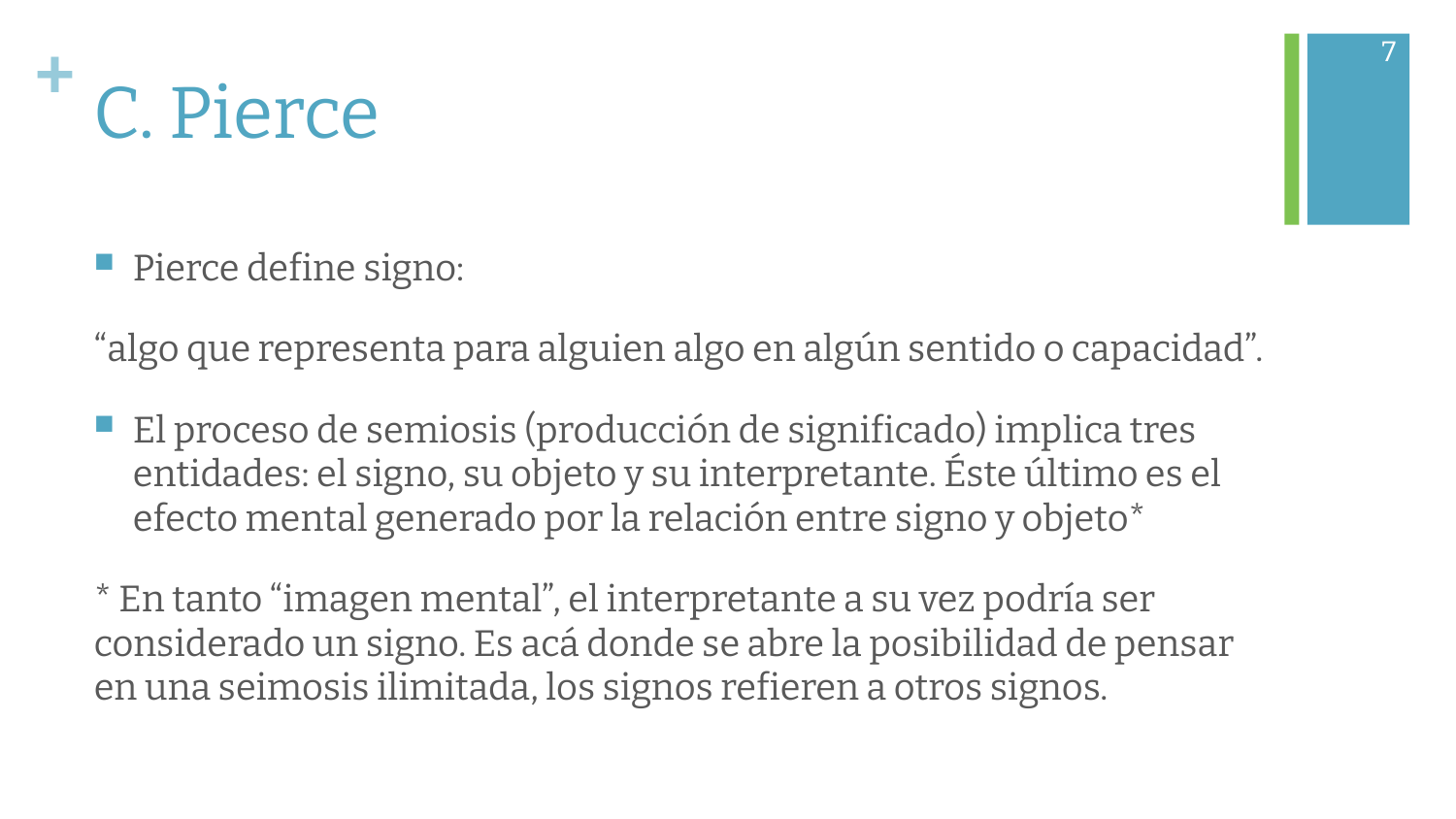

7
# C. Pierce
Pierce define signo:
“algo que representa para alguien algo en algún sentido o capacidad”.
El proceso de semiosis (producción de significado) implica tres entidades: el signo, su objeto y su interpretante. Éste último es el efecto mental generado por la relación entre signo y objeto*
* En tanto “imagen mental”, el interpretante a su vez podría ser considerado un signo. Es acá donde se abre la posibilidad de pensar en una seimosis ilimitada, los signos refieren a otros signos.